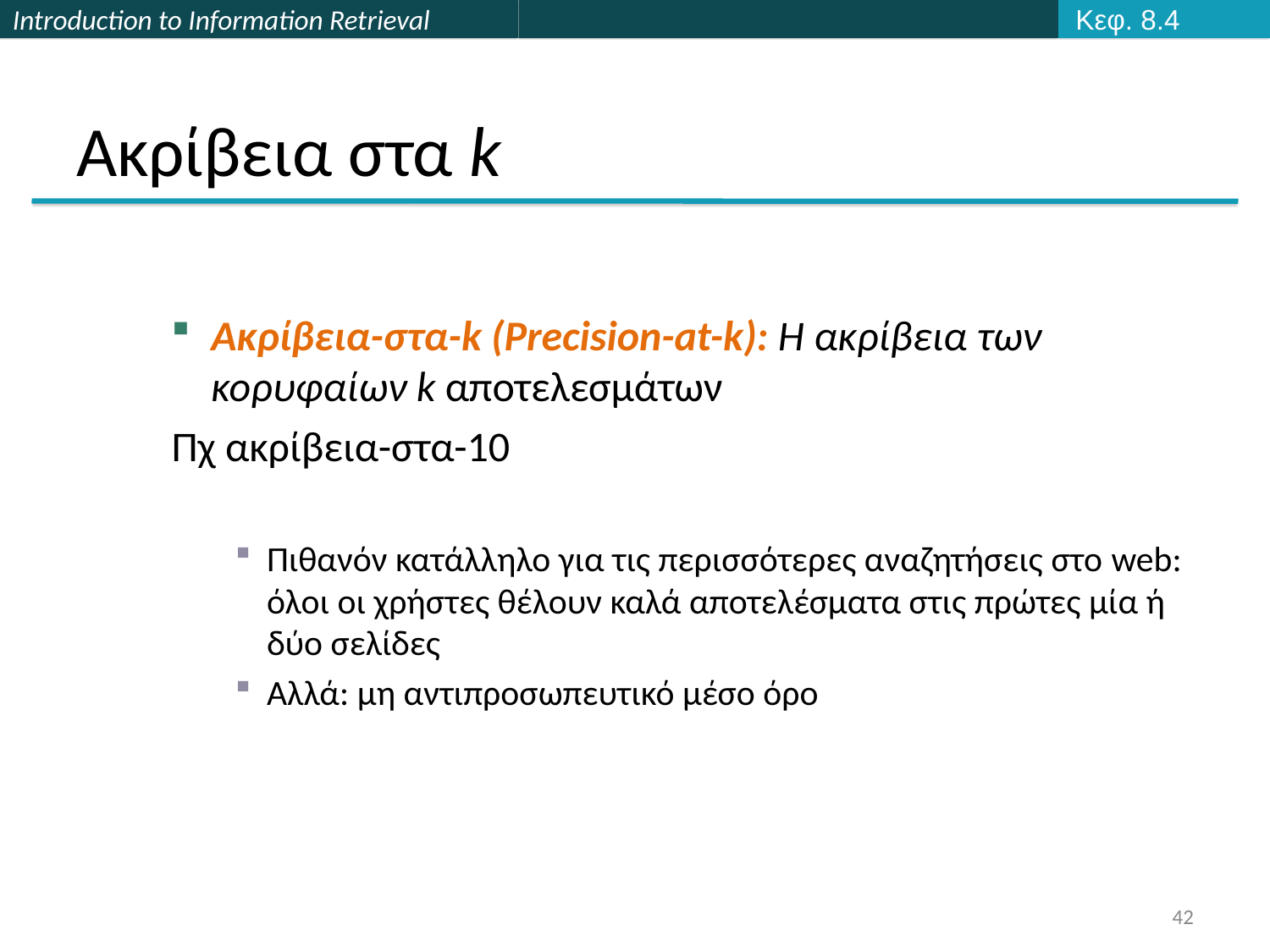

Κεφ. 8.4
# Ακρίβεια στα k

Ακρίβεια-στα-k (Precision-at-k): H ακρίβεια των κορυφαίων k αποτελεσμάτων
Πχ ακρίβεια-στα-10

Πιθανόν κατάλληλο για τις περισσότερες αναζητήσεις στο web: όλοι οι χρήστες θέλουν καλά αποτελέσματα στις πρώτες μία ή δύο σελίδες
Αλλά: μη αντιπροσωπευτικό μέσο όρο
42